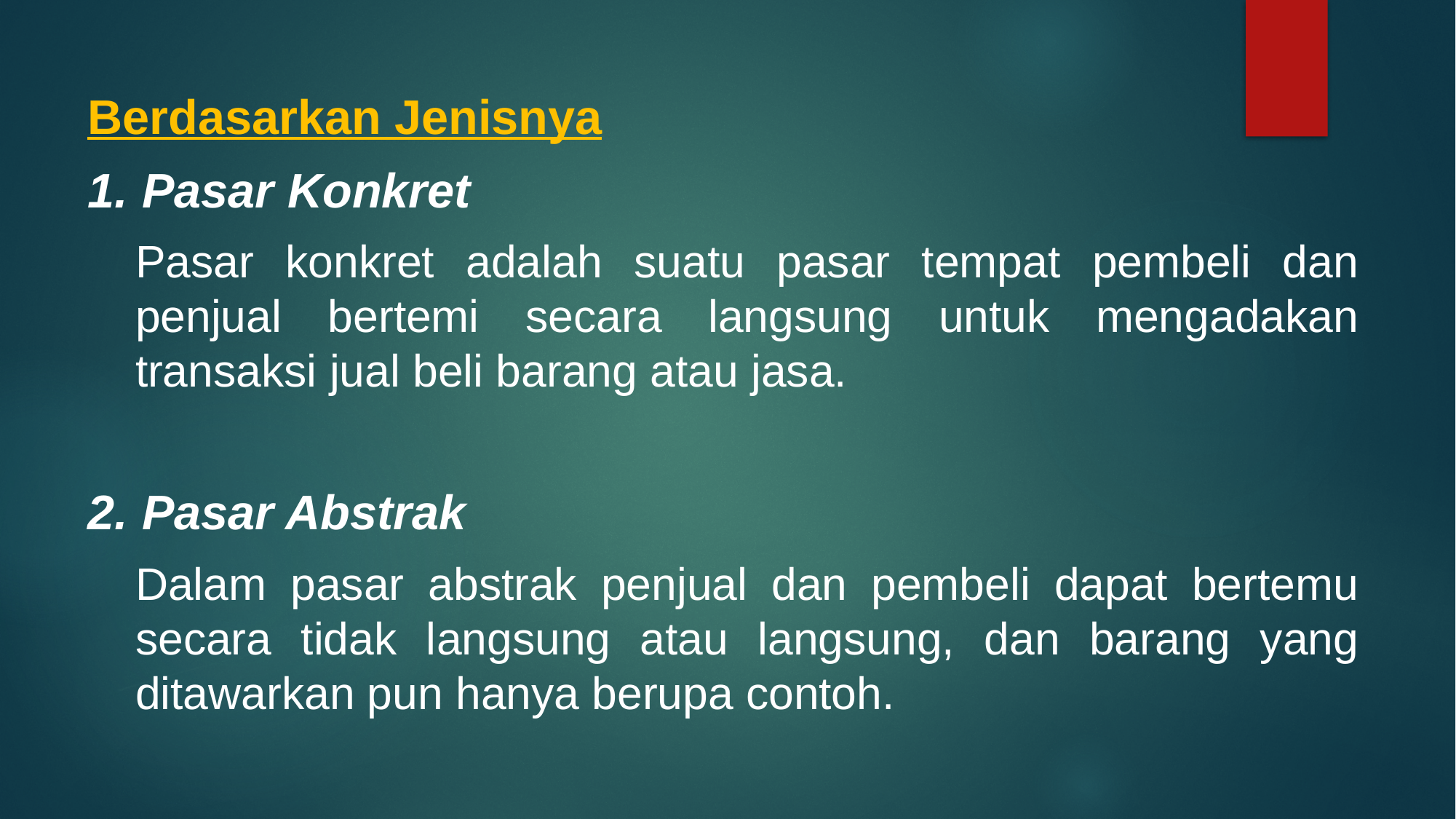

Berdasarkan Jenisnya
Pasar Konkret
Pasar konkret adalah suatu pasar tempat pembeli dan penjual bertemi secara langsung untuk mengadakan transaksi jual beli barang atau jasa.

Pasar Abstrak
Dalam pasar abstrak penjual dan pembeli dapat bertemu secara tidak langsung atau langsung, dan barang yang ditawarkan pun hanya berupa contoh.